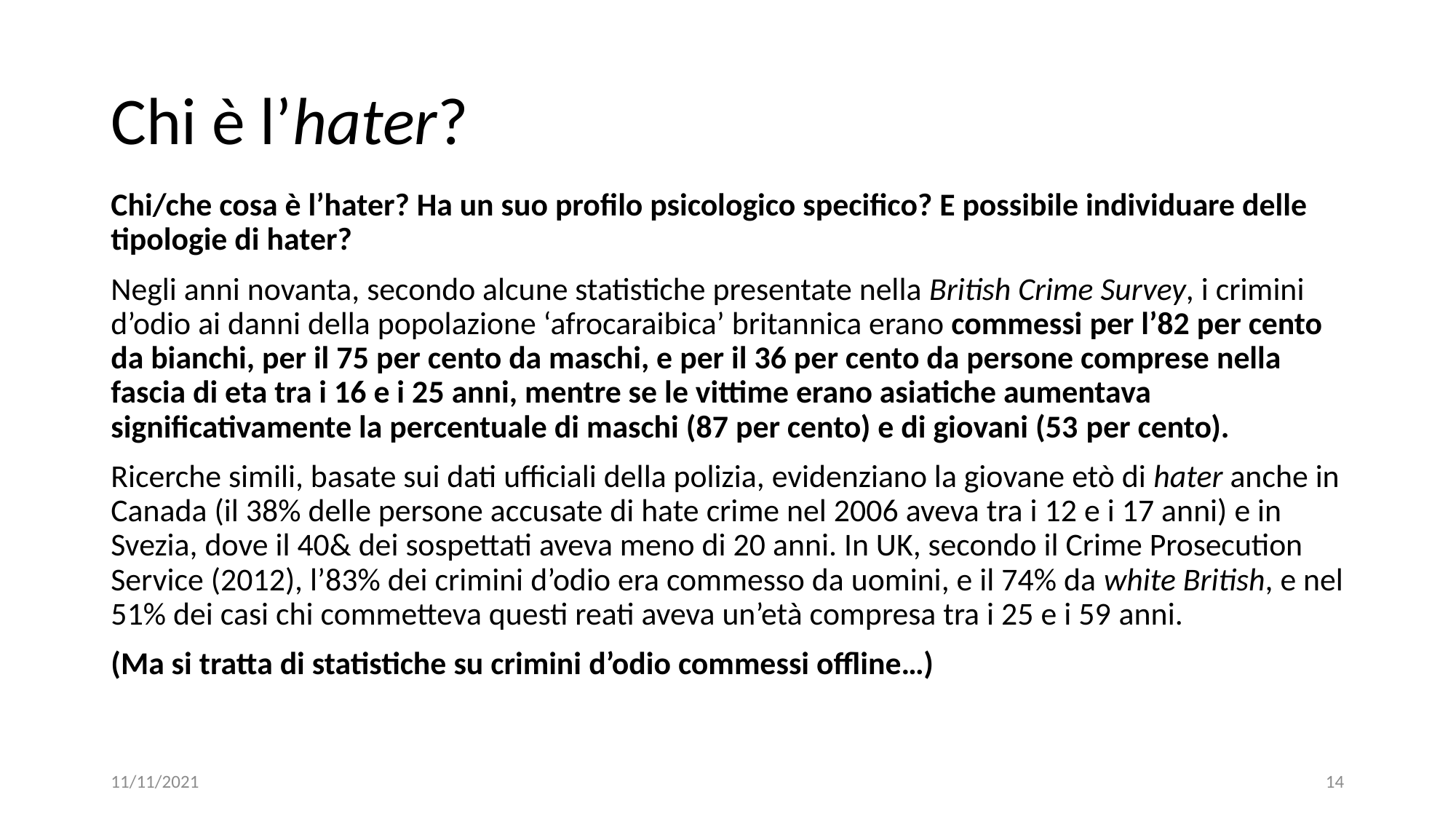

# Chi è l’hater?
Chi/che cosa è l’hater? Ha un suo profilo psicologico specifico? E possibile individuare delle tipologie di hater?
Negli anni novanta, secondo alcune statistiche presentate nella British Crime Survey, i crimini d’odio ai danni della popolazione ‘afrocaraibica’ britannica erano commessi per l’82 per cento da bianchi, per il 75 per cento da maschi, e per il 36 per cento da persone comprese nella fascia di eta tra i 16 e i 25 anni, mentre se le vittime erano asiatiche aumentava significativamente la percentuale di maschi (87 per cento) e di giovani (53 per cento).
Ricerche simili, basate sui dati ufficiali della polizia, evidenziano la giovane etò di hater anche in Canada (il 38% delle persone accusate di hate crime nel 2006 aveva tra i 12 e i 17 anni) e in Svezia, dove il 40& dei sospettati aveva meno di 20 anni. In UK, secondo il Crime Prosecution Service (2012), l’83% dei crimini d’odio era commesso da uomini, e il 74% da white British, e nel 51% dei casi chi commetteva questi reati aveva un’età compresa tra i 25 e i 59 anni.
(Ma si tratta di statistiche su crimini d’odio commessi offline…)
11/11/2021
14